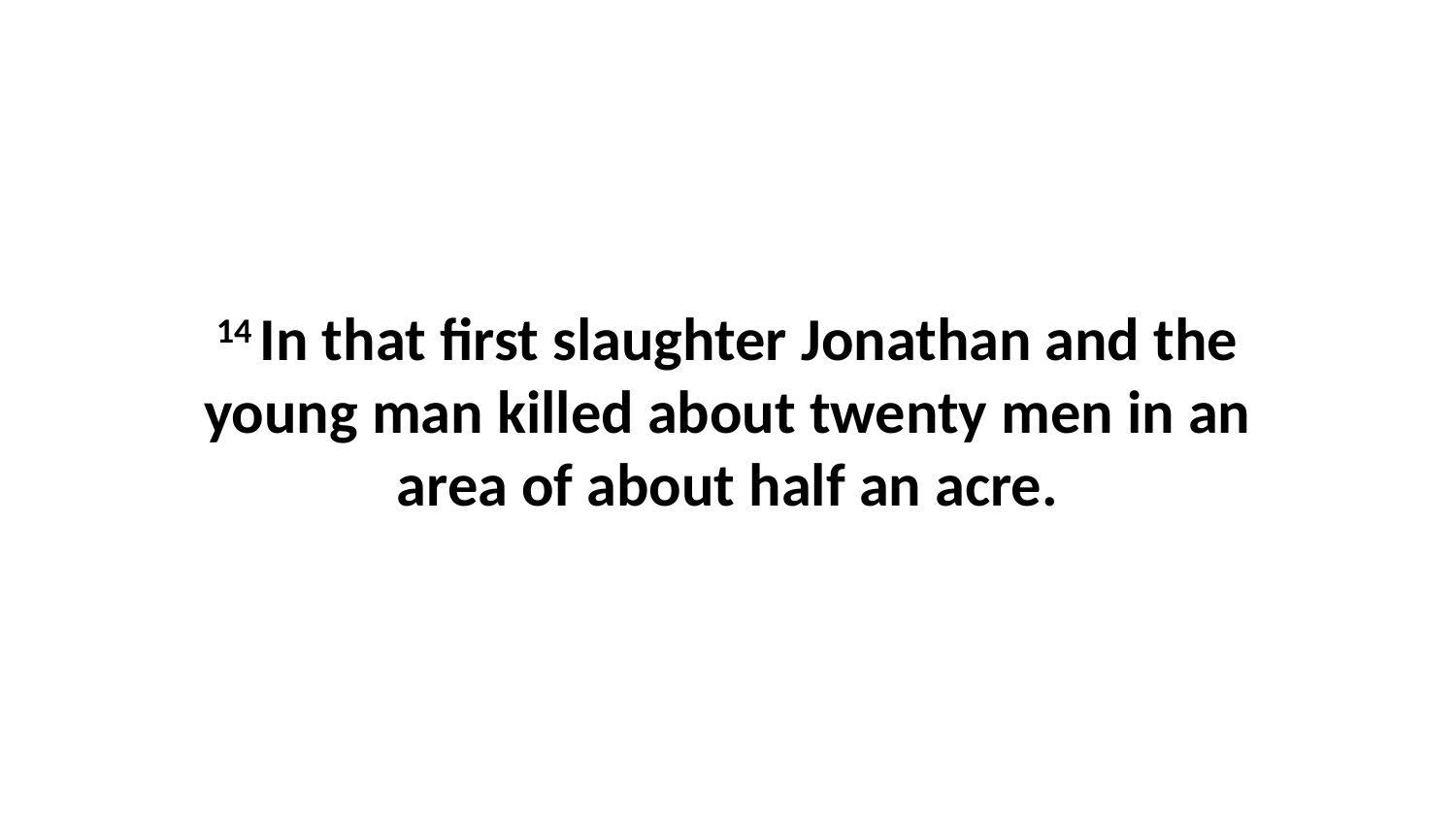

14 In that first slaughter Jonathan and the young man killed about twenty men in an area of about half an acre.